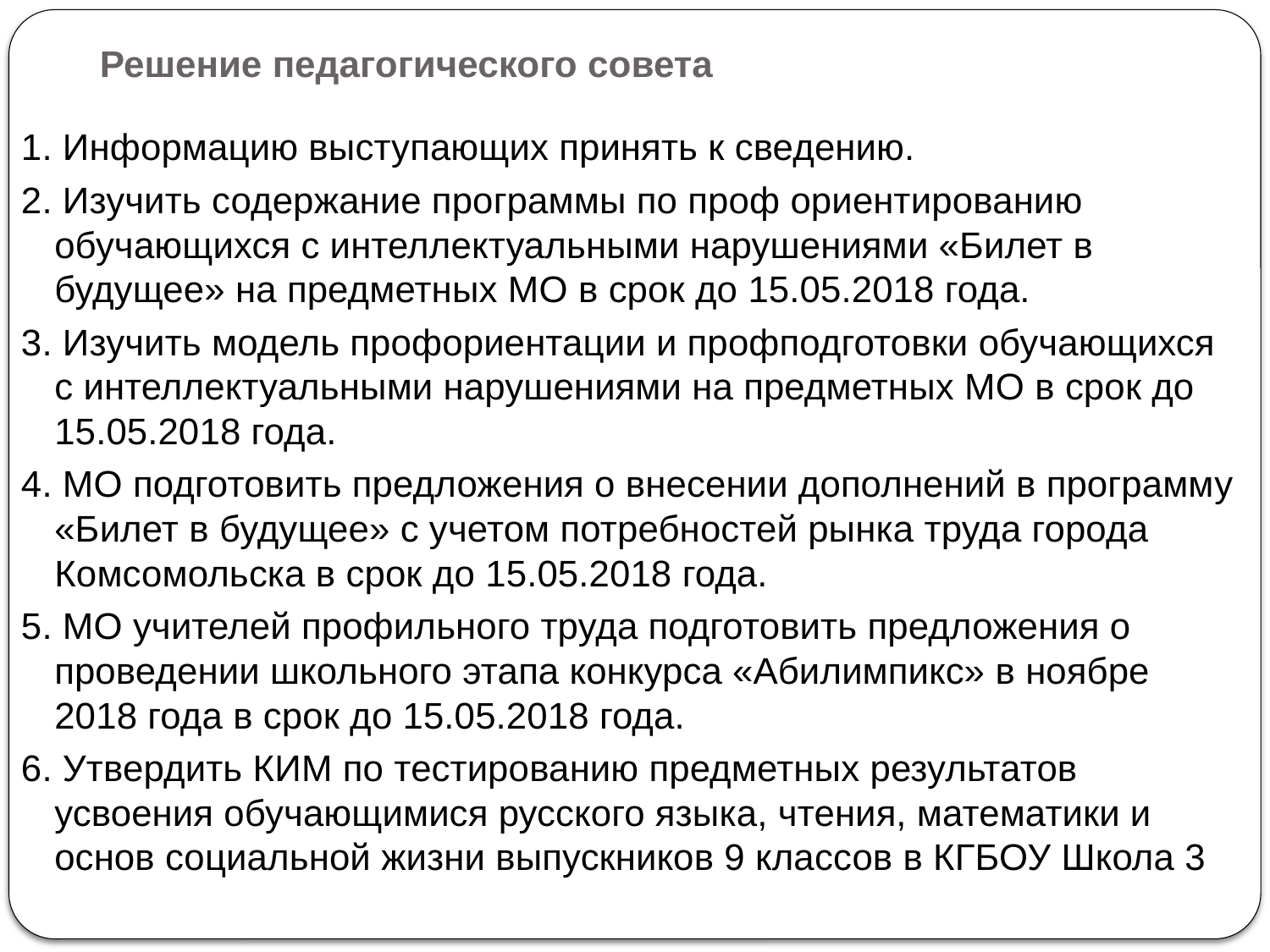

# Решение педагогического совета
1. Информацию выступающих принять к сведению.
2. Изучить содержание программы по проф ориентированию обучающихся с интеллектуальными нарушениями «Билет в будущее» на предметных МО в срок до 15.05.2018 года.
3. Изучить модель профориентации и профподготовки обучающихся с интеллектуальными нарушениями на предметных МО в срок до 15.05.2018 года.
4. МО подготовить предложения о внесении дополнений в программу «Билет в будущее» с учетом потребностей рынка труда города Комсомольска в срок до 15.05.2018 года.
5. МО учителей профильного труда подготовить предложения о проведении школьного этапа конкурса «Абилимпикс» в ноябре 2018 года в срок до 15.05.2018 года.
6. Утвердить КИМ по тестированию предметных результатов усвоения обучающимися русского языка, чтения, математики и основ социальной жизни выпускников 9 классов в КГБОУ Школа 3